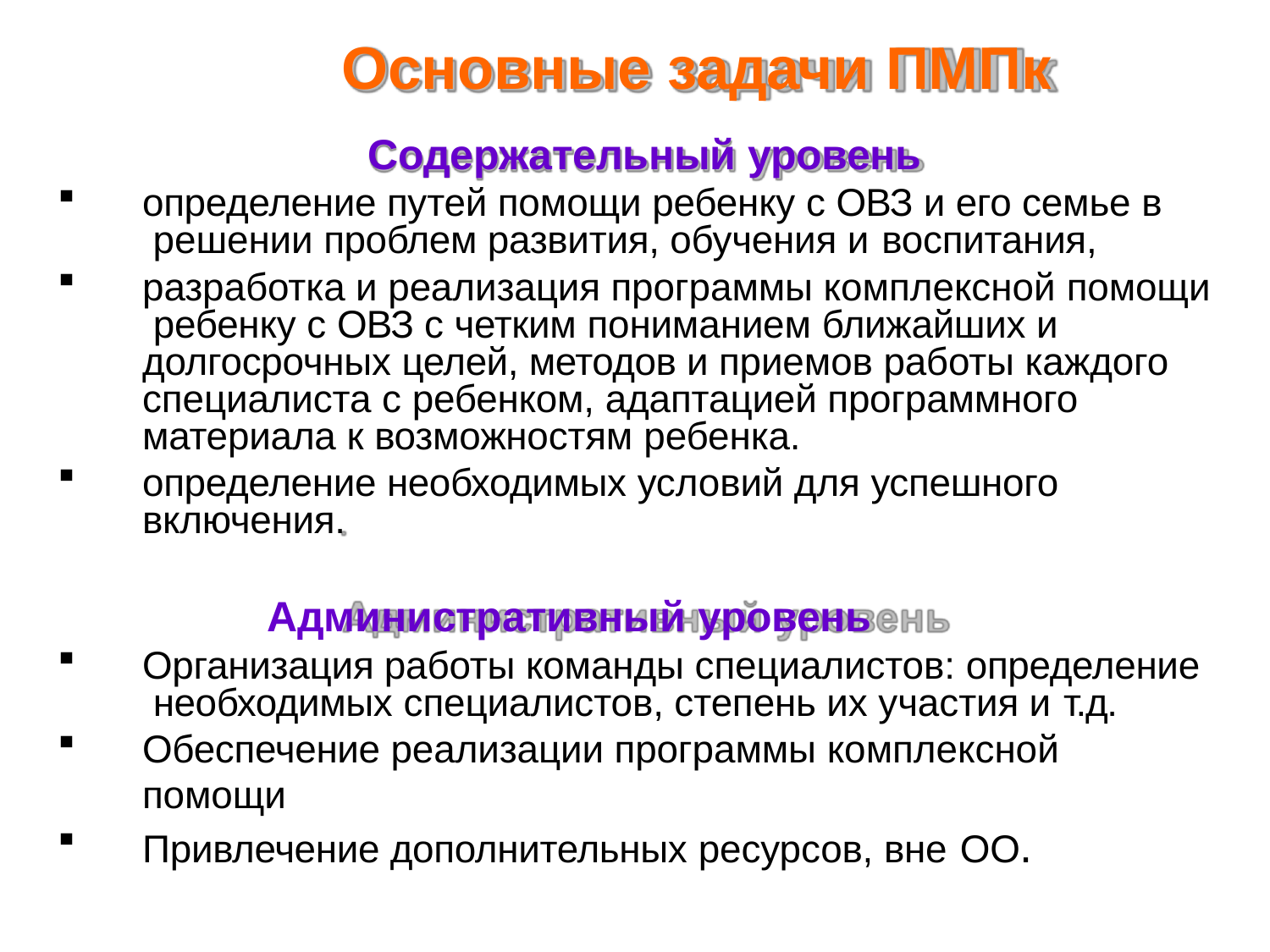

# Основные задачи ПМПк

Содержательный уровень
определение путей помощи ребенку с ОВЗ и его семье в  решении проблем развития, обучения и воспитания,
разработка и реализация программы комплексной помощи  ребенку с ОВЗ с четким пониманием ближайших и  долгосрочных целей, методов и приемов работы каждого  специалиста с ребенком, адаптацией программного  материала к возможностям ребенка.
определение необходимых условий для успешного  включения.

Административный уровень
Организация работы команды специалистов: определение  необходимых специалистов, степень их участия и т.д.
Обеспечение реализации программы комплексной помощи
Привлечение дополнительных ресурсов, вне ОО.